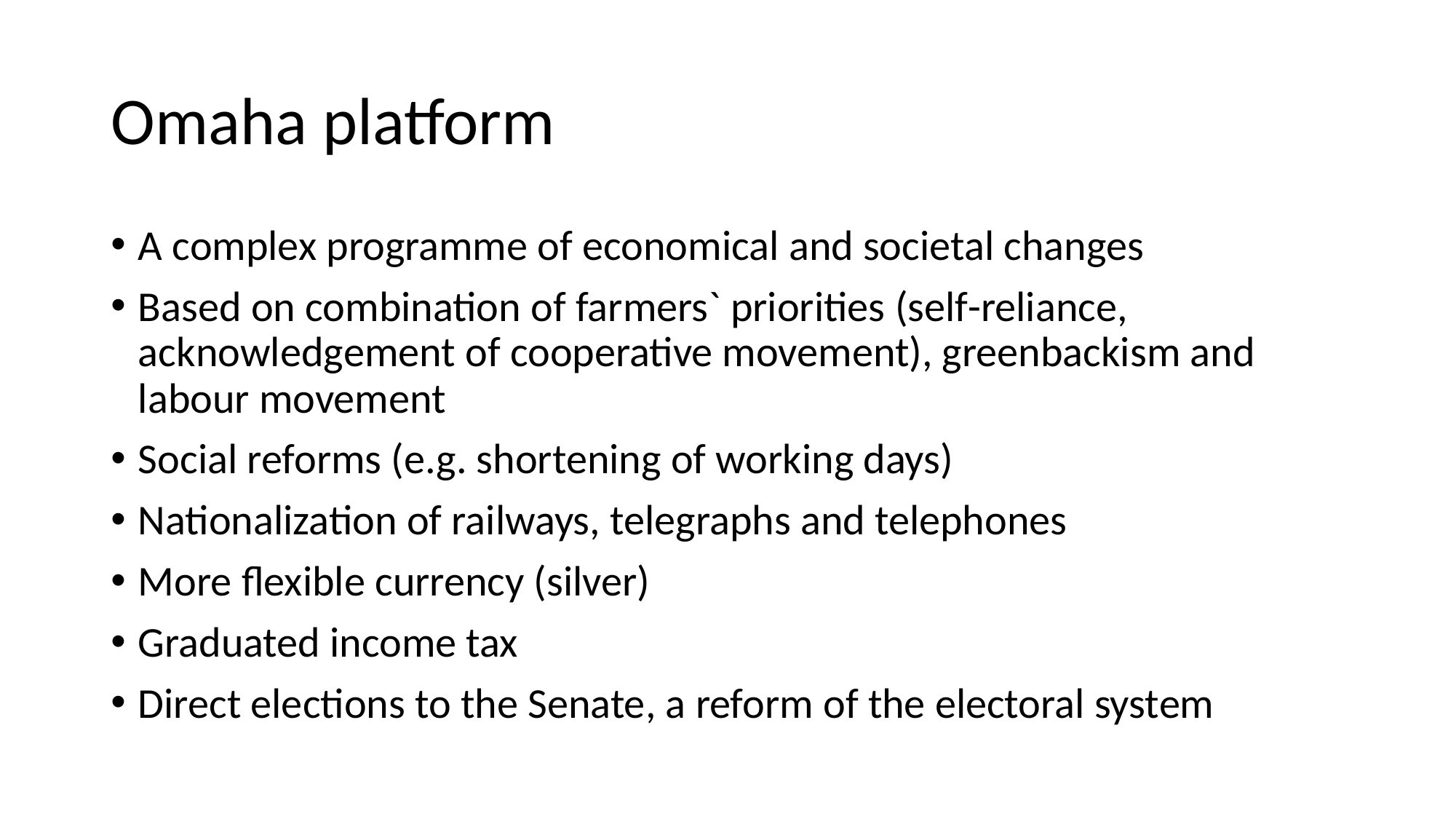

# Omaha platform
A complex programme of economical and societal changes
Based on combination of farmers` priorities (self-reliance, acknowledgement of cooperative movement), greenbackism and labour movement
Social reforms (e.g. shortening of working days)
Nationalization of railways, telegraphs and telephones
More flexible currency (silver)
Graduated income tax
Direct elections to the Senate, a reform of the electoral system